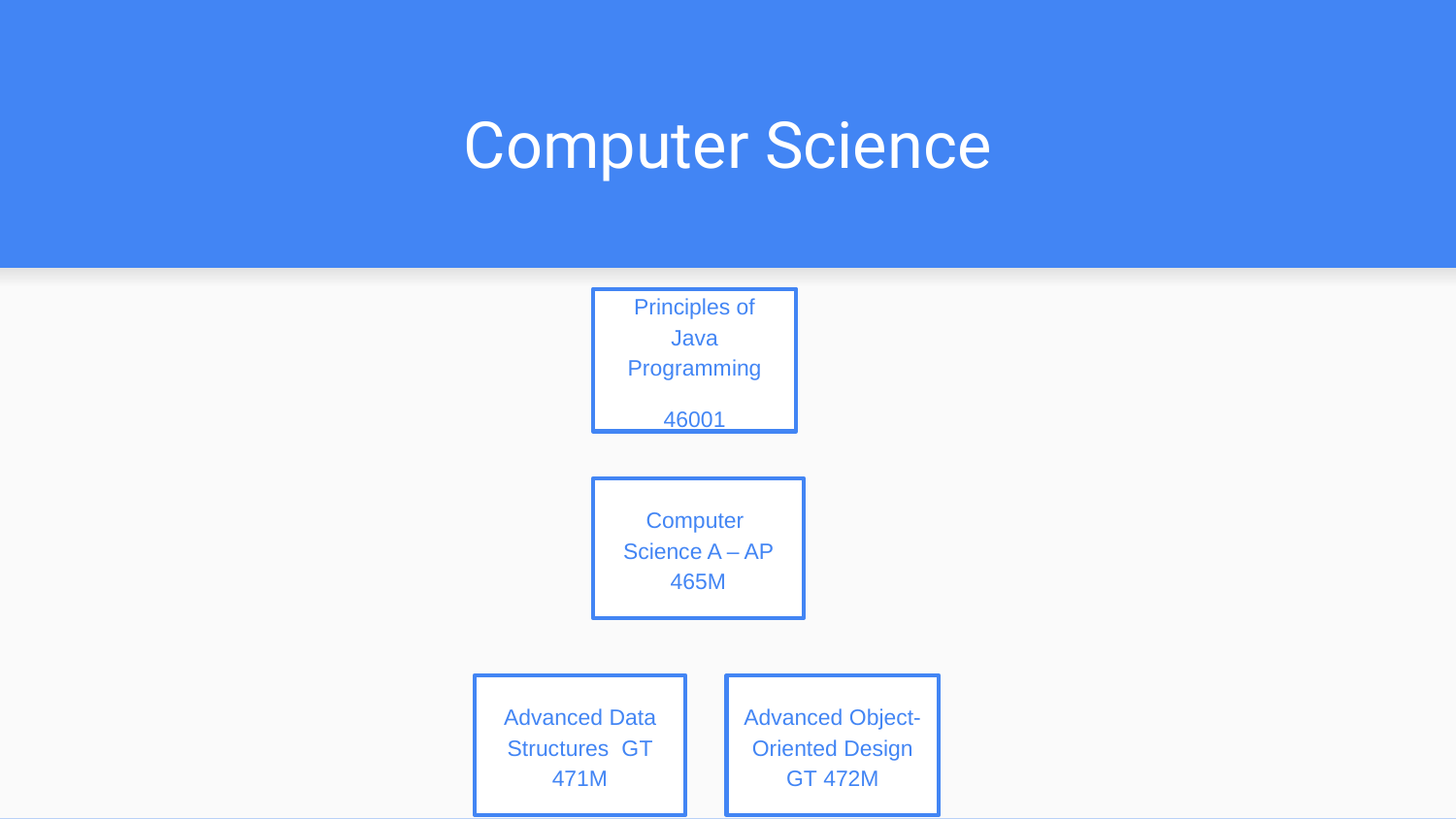

# Computer Science
Principles of Java Programming
46001
Computer
Science A – AP 465M
Advanced Data Structures  GT 471M
Advanced Object-Oriented Design GT 472M